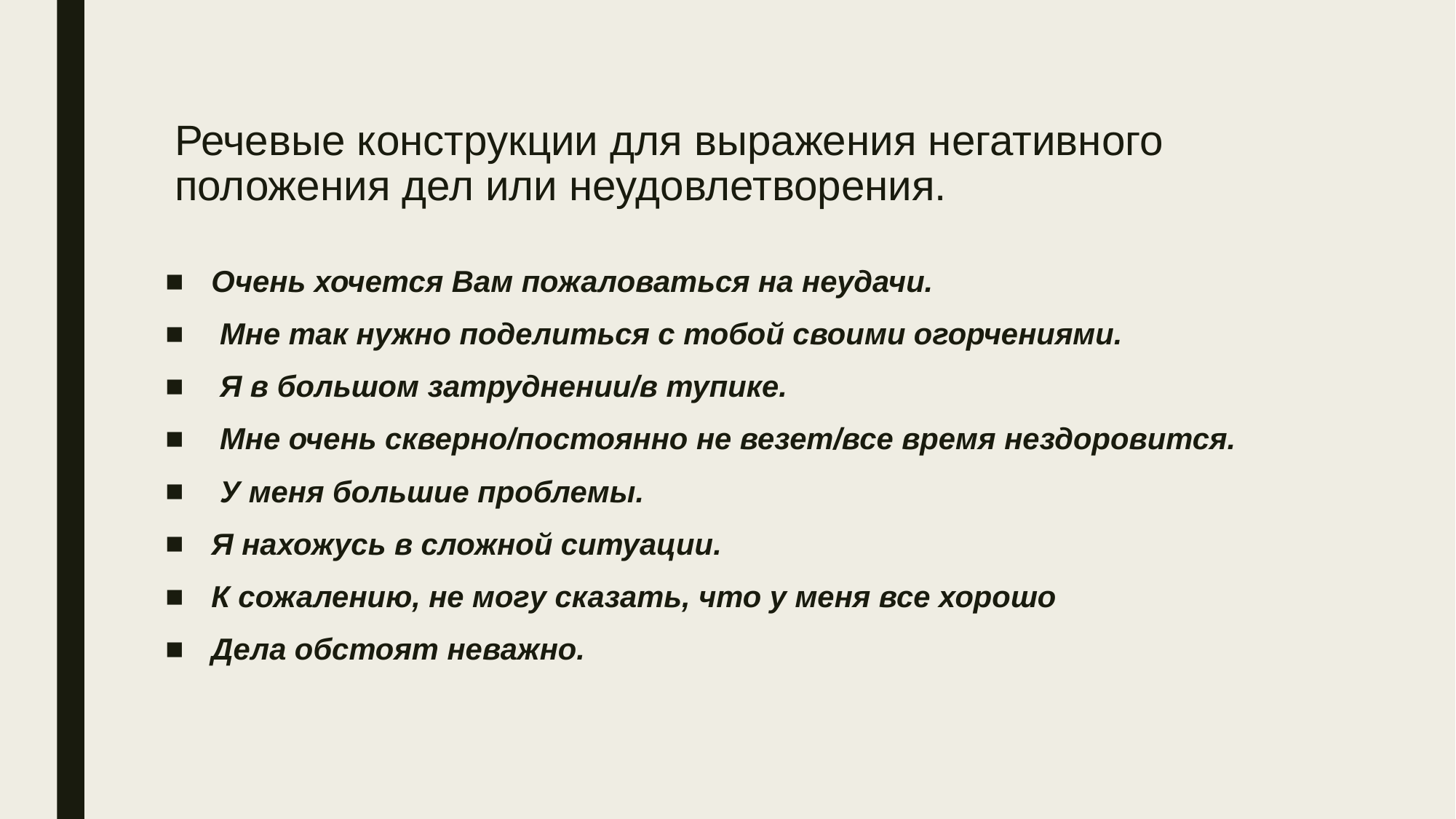

# Речевые конструкции для выражения негативного положения дел или неудовлетворения.
Очень хочется Вам пожаловаться на неудачи.
 Мне так нужно поделиться с тобой своими огорчениями.
 Я в большом затруднении/в тупике.
 Мне очень скверно/постоянно не везет/все время нездоровится.
 У меня большие проблемы.
Я нахожусь в сложной ситуации.
К сожалению, не могу сказать, что у меня все хорошо
Дела обстоят неважно.